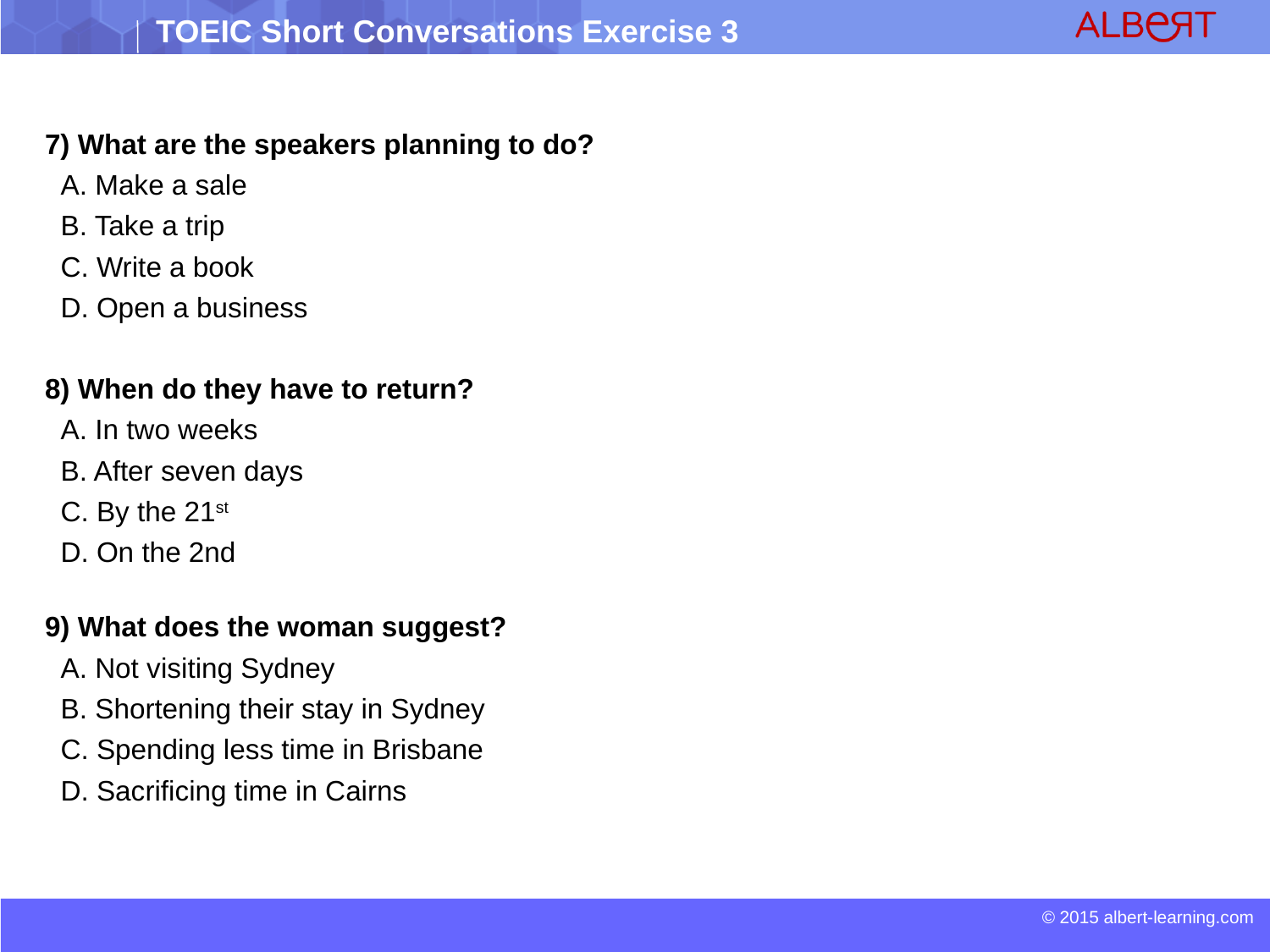

7) What are the speakers planning to do?
  A. Make a sale
  B. Take a trip
  C. Write a book
  D. Open a business

8) When do they have to return?
  A. In two weeks
  B. After seven days
  C. By the 21st
  D. On the 2nd
9) What does the woman suggest?
  A. Not visiting Sydney
  B. Shortening their stay in Sydney
  C. Spending less time in Brisbane
  D. Sacrificing time in Cairns